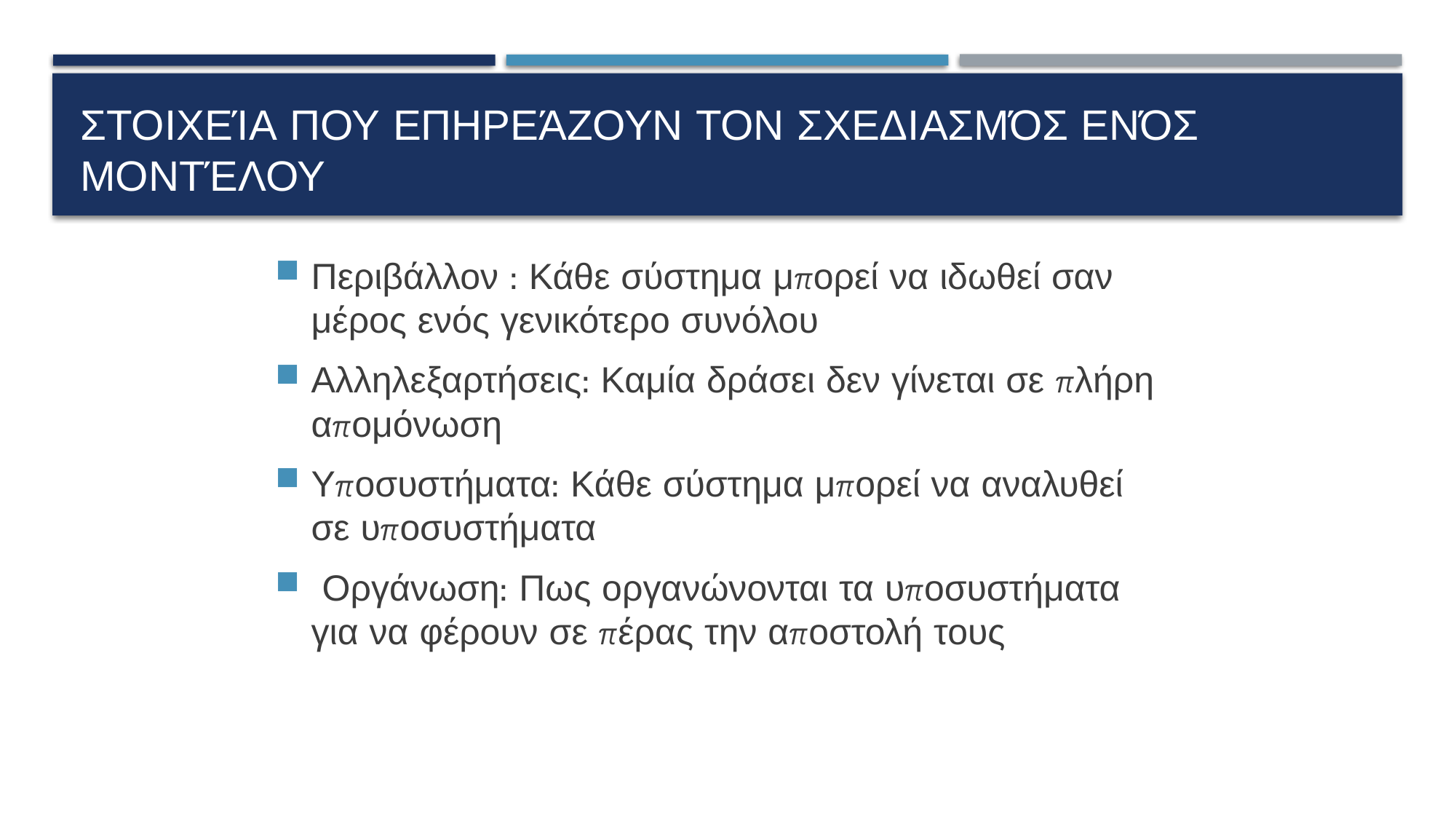

# Στοιχεία που επηρεάζουν τον σχεδιασμός ενός μοντέλου
Περιβάλλον : Κάθε σύστημα μπορεί να ιδωθεί σαν μέρος ενός γενικότερο συνόλου
Αλληλεξαρτήσεις: Καμία δράσει δεν γίνεται σε πλήρη απομόνωση
Υποσυστήματα: Κάθε σύστημα μπορεί να αναλυθεί σε υποσυστήματα
 Οργάνωση: Πως οργανώνονται τα υποσυστήματα για να φέρουν σε πέρας την αποστολή τους